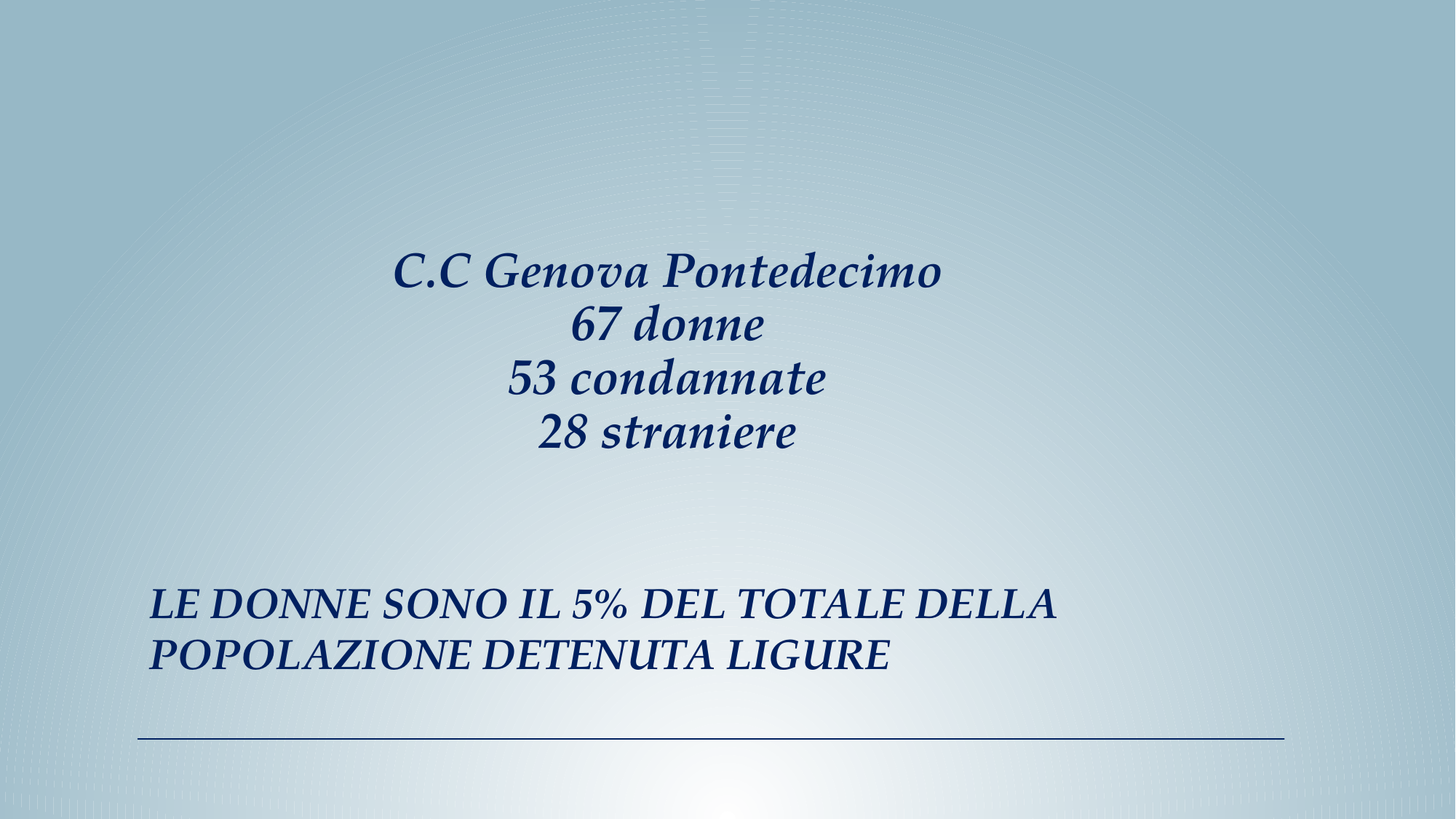

# C.C Genova Pontedecimo 67 donne 53 condannate 28 straniere
Le donne sono il 5% del totale della popolazione detenuta ligure